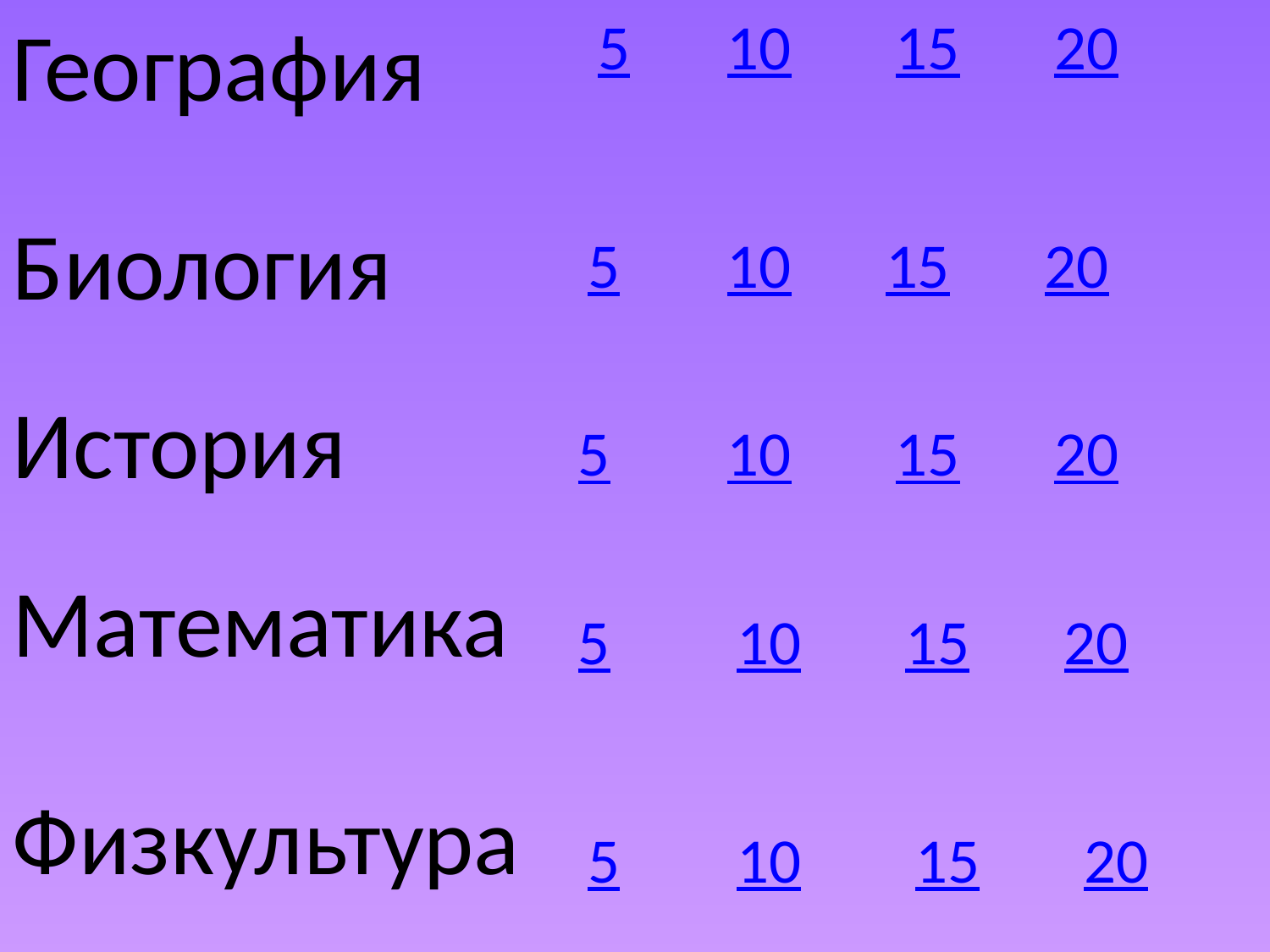

География
5
10
15
20
Биология
5
10
15
20
История
5
10
15
20
Математика
5
10
15
20
Физкультура
5
10
15
20